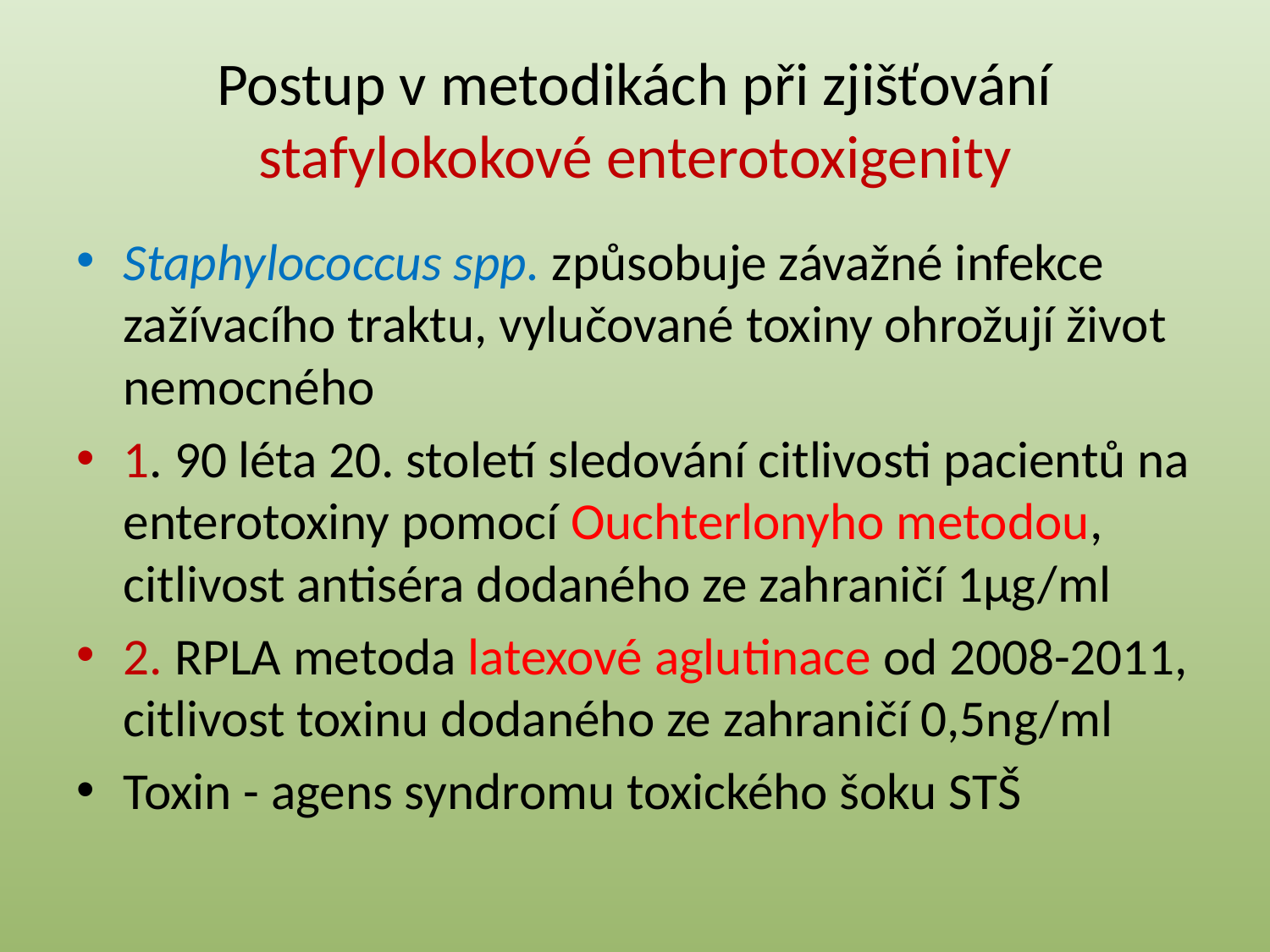

# Postup v metodikách při zjišťování stafylokokové enterotoxigenity
Staphylococcus spp. způsobuje závažné infekce zažívacího traktu, vylučované toxiny ohrožují život nemocného
1. 90 léta 20. století sledování citlivosti pacientů na enterotoxiny pomocí Ouchterlonyho metodou, citlivost antiséra dodaného ze zahraničí 1µg/ml
2. RPLA metoda latexové aglutinace od 2008-2011, citlivost toxinu dodaného ze zahraničí 0,5ng/ml
Toxin - agens syndromu toxického šoku STŠ